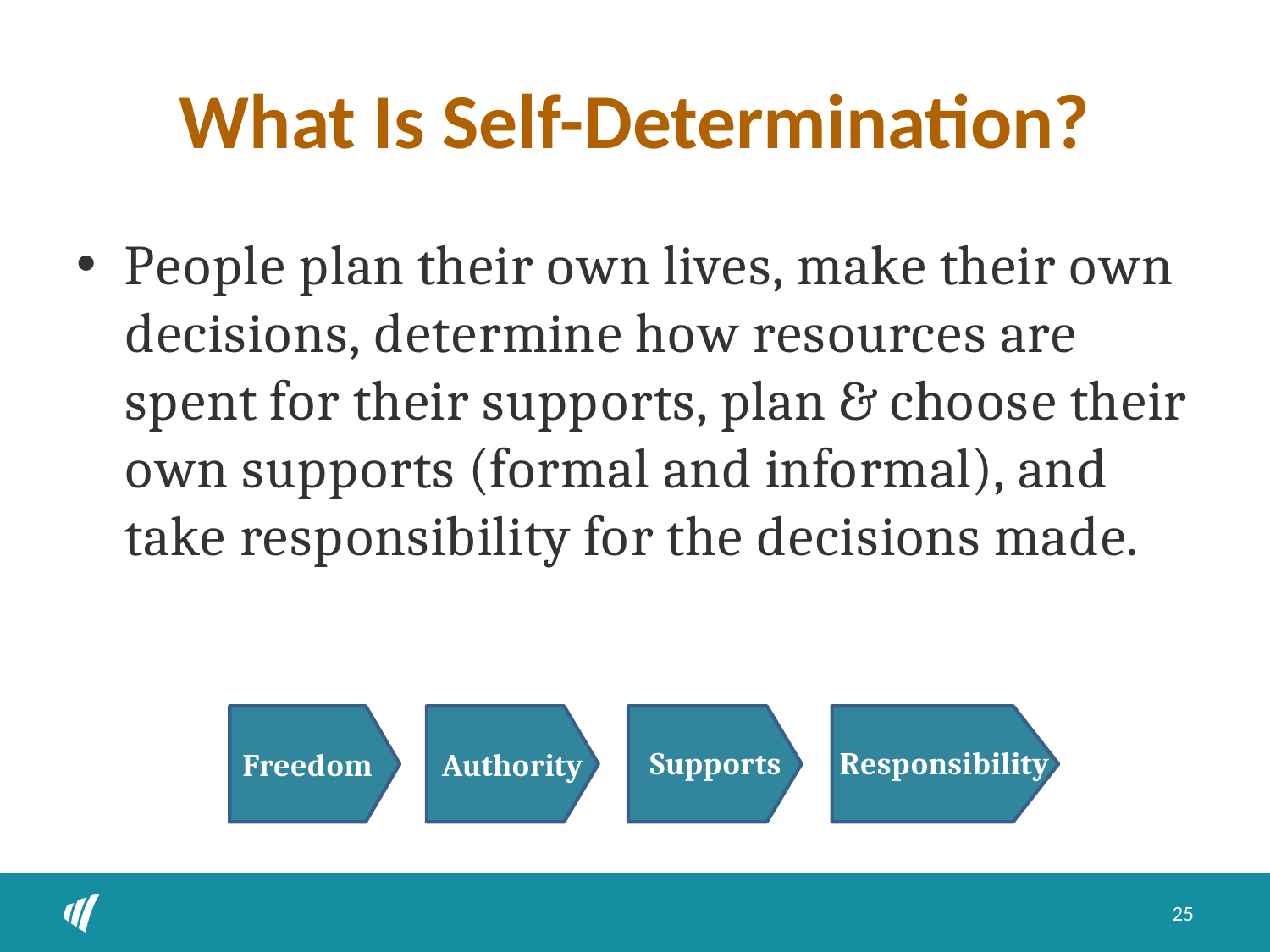

# What Is Self-Determination?
People plan their own lives, make their own decisions, determine how resources are spent for their supports, plan & choose their own supports (formal and informal), and take responsibility for the decisions made.

Supports
Responsibility
Freedom
Authority
25